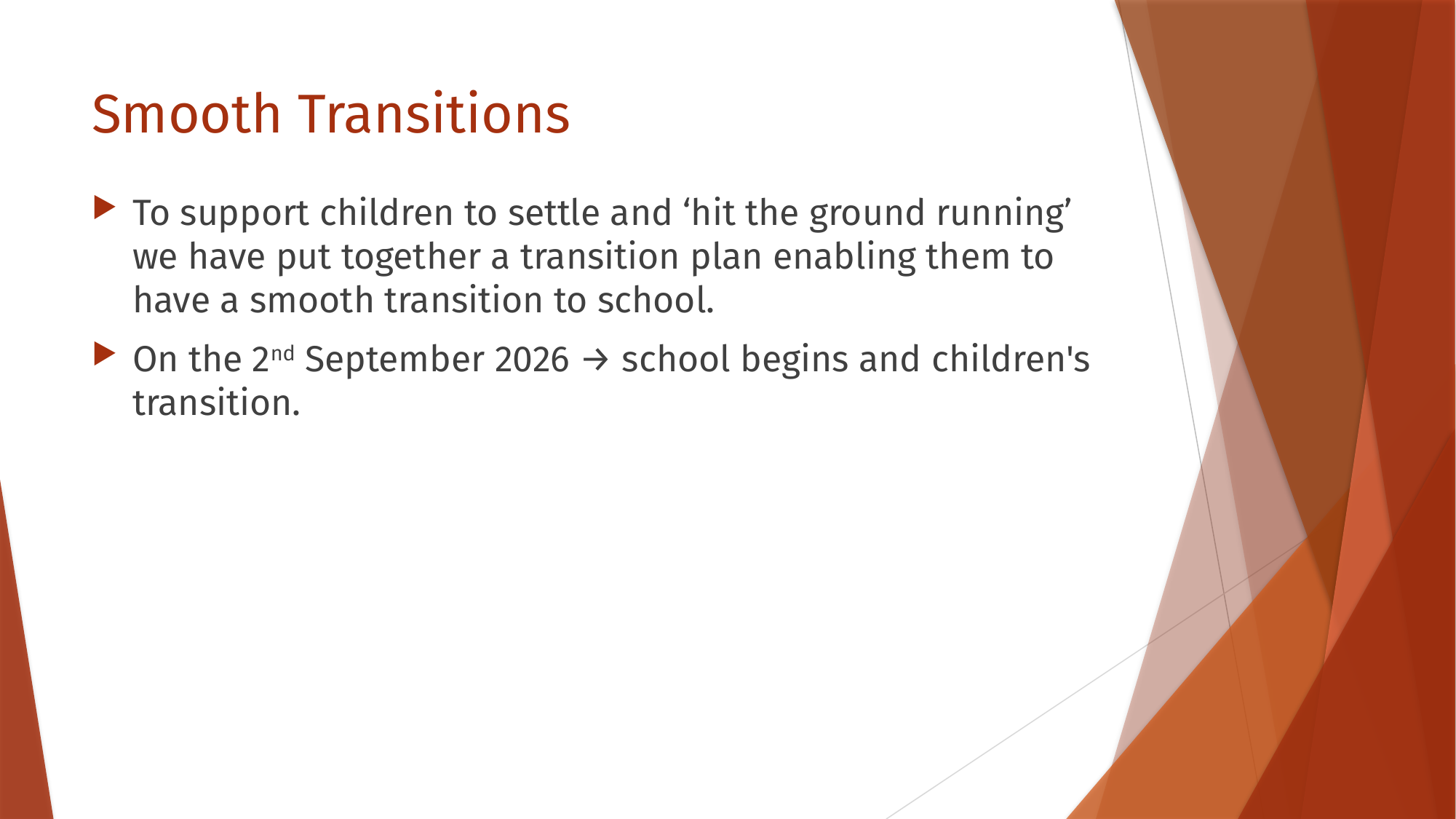

# Smooth Transitions
To support children to settle and ‘hit the ground running’ we have put together a transition plan enabling them to have a smooth transition to school.
On the 2nd September 2026 → school begins and children's transition.